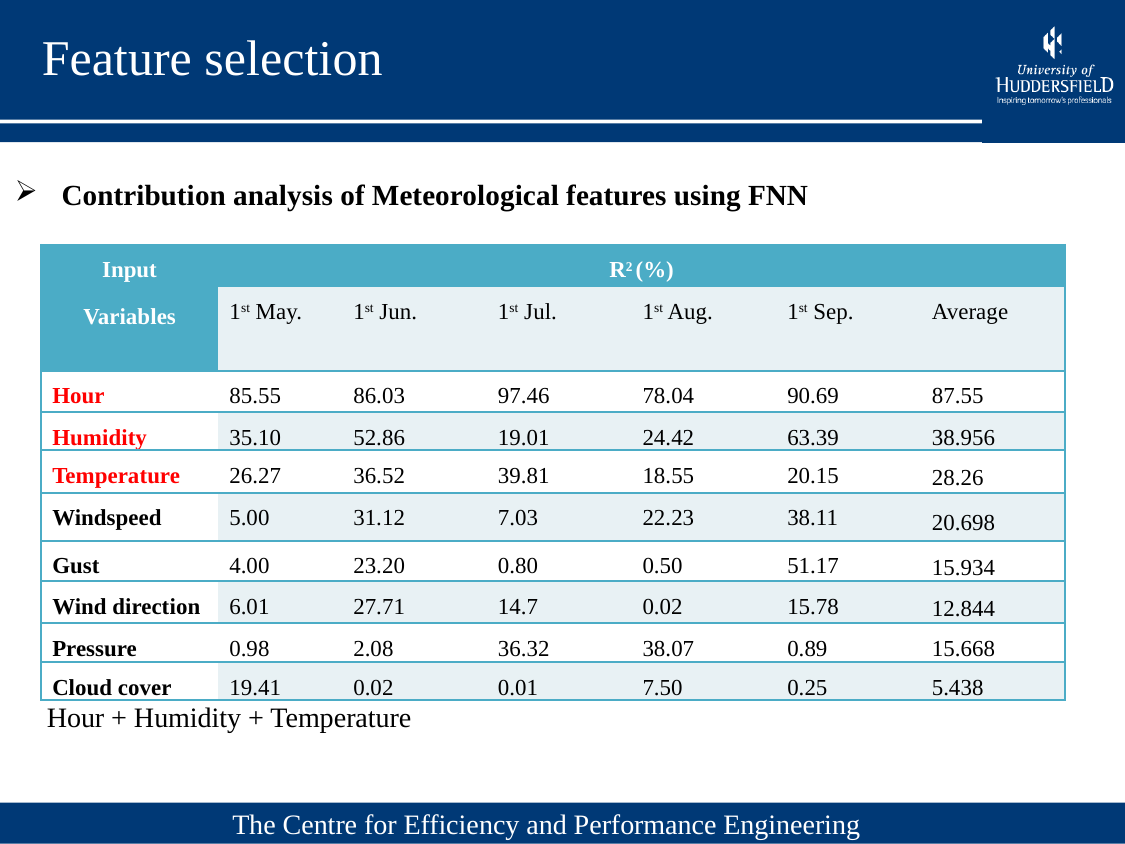

Feature selection
Contribution analysis of Meteorological features using FNN
| Input Variables | R2 (%) |  |  |  |  |  |
| --- | --- | --- | --- | --- | --- | --- |
|  | 1st May. | 1st Jun. | 1st Jul. | 1st Aug. | 1st Sep. | Average |
| Hour | 85.55 | 86.03 | 97.46 | 78.04 | 90.69 | 87.55 |
| Humidity | 35.10 | 52.86 | 19.01 | 24.42 | 63.39 | 38.956 |
| Temperature | 26.27 | 36.52 | 39.81 | 18.55 | 20.15 | 28.26 |
| Windspeed | 5.00 | 31.12 | 7.03 | 22.23 | 38.11 | 20.698 |
| Gust | 4.00 | 23.20 | 0.80 | 0.50 | 51.17 | 15.934 |
| Wind direction | 6.01 | 27.71 | 14.7 | 0.02 | 15.78 | 12.844 |
| Pressure | 0.98 | 2.08 | 36.32 | 38.07 | 0.89 | 15.668 |
| Cloud cover | 19.41 | 0.02 | 0.01 | 7.50 | 0.25 | 5.438 |
Hour + Humidity + Temperature